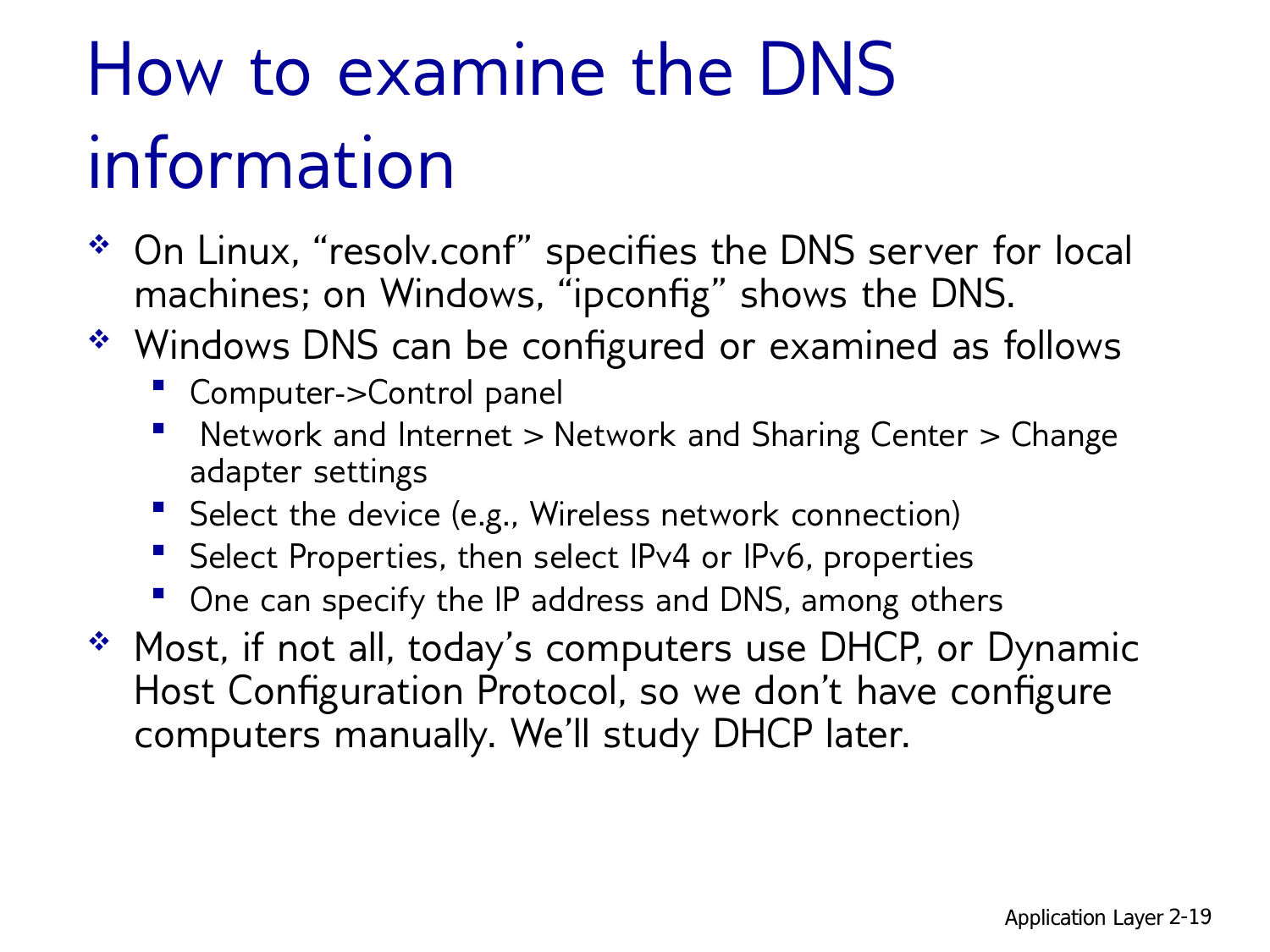

# How to examine the DNS information
On Linux, “resolv.conf” specifies the DNS server for local machines; on Windows, “ipconfig” shows the DNS.
Windows DNS can be configured or examined as follows
Computer->Control panel
 Network and Internet > Network and Sharing Center > Change adapter settings
Select the device (e.g., Wireless network connection)
Select Properties, then select IPv4 or IPv6, properties
One can specify the IP address and DNS, among others
Most, if not all, today’s computers use DHCP, or Dynamic Host Configuration Protocol, so we don’t have configure computers manually. We’ll study DHCP later.
2-19
Application Layer